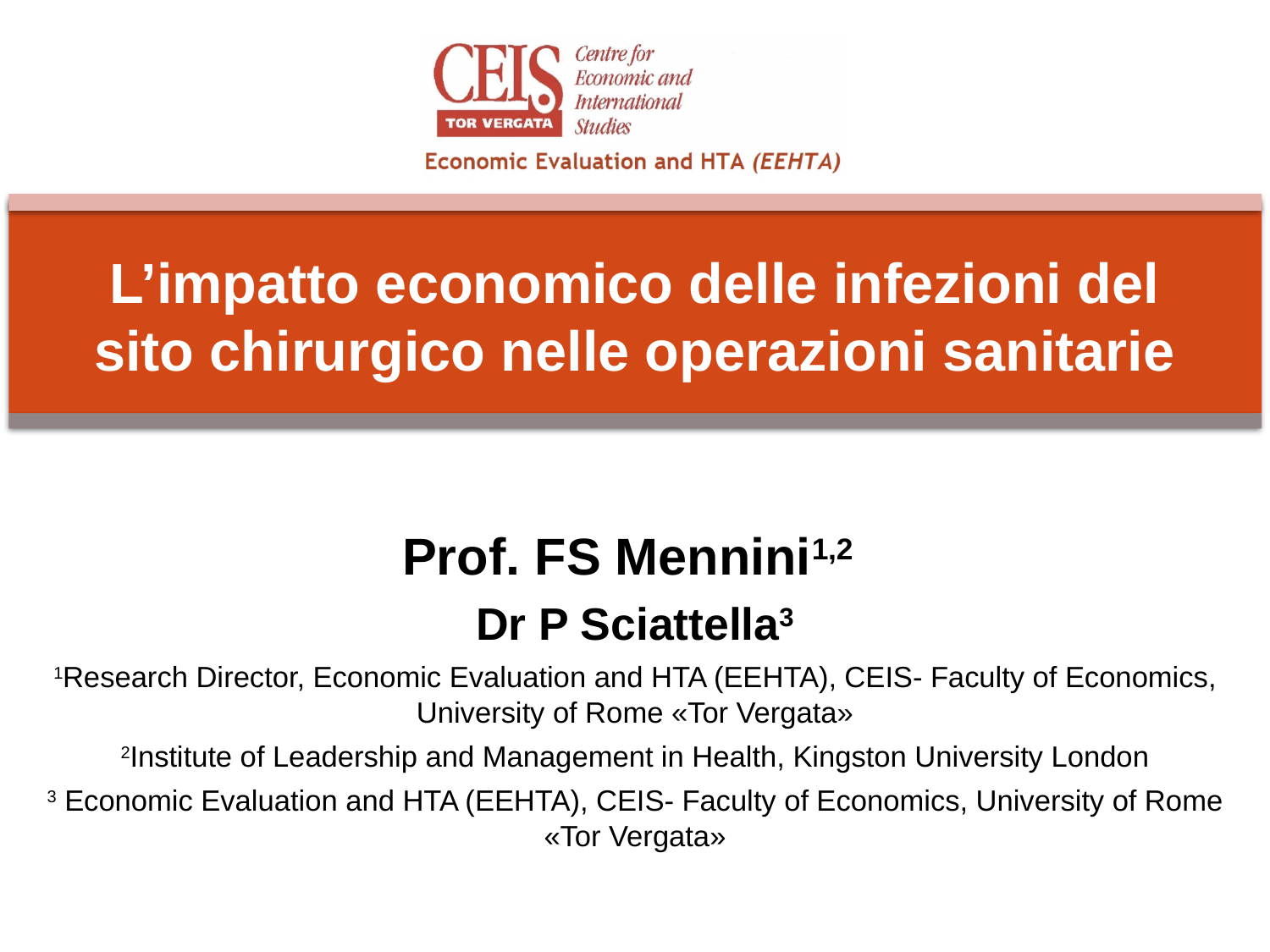

# L’impatto economico delle infezioni del sito chirurgico nelle operazioni sanitarie

Prof. FS Mennini1,2
Dr P Sciattella3
1Research Director, Economic Evaluation and HTA (EEHTA), CEIS- Faculty of Economics, University of Rome «Tor Vergata»
2Institute of Leadership and Management in Health, Kingston University London
3 Economic Evaluation and HTA (EEHTA), CEIS- Faculty of Economics, University of Rome «Tor Vergata»